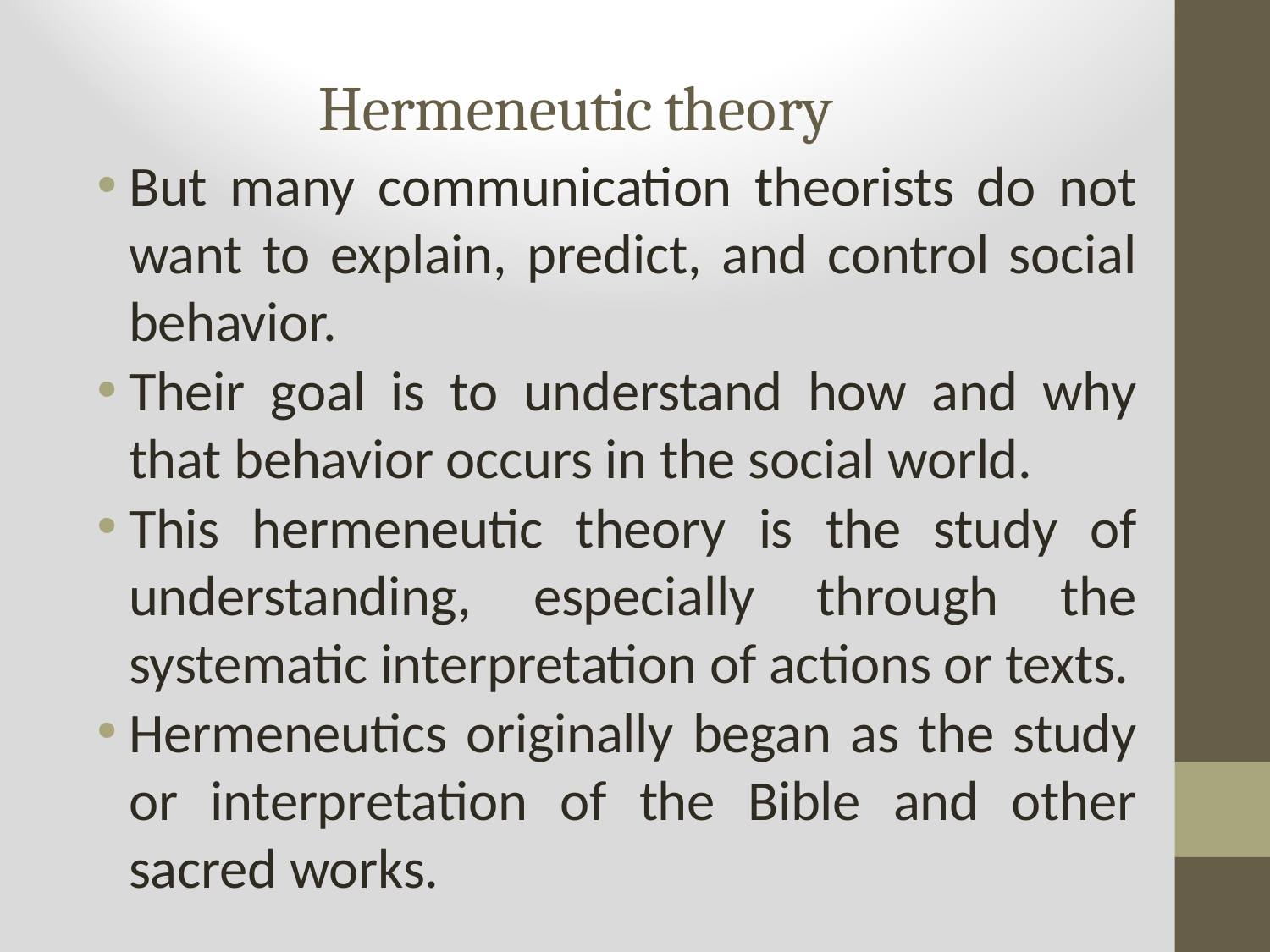

# Hermeneutic theory
But many communication theorists do not want to explain, predict, and control social behavior.
Their goal is to understand how and why that behavior occurs in the social world.
This hermeneutic theory is the study of understanding, especially through the systematic interpretation of actions or texts.
Hermeneutics originally began as the study or interpretation of the Bible and other sacred works.